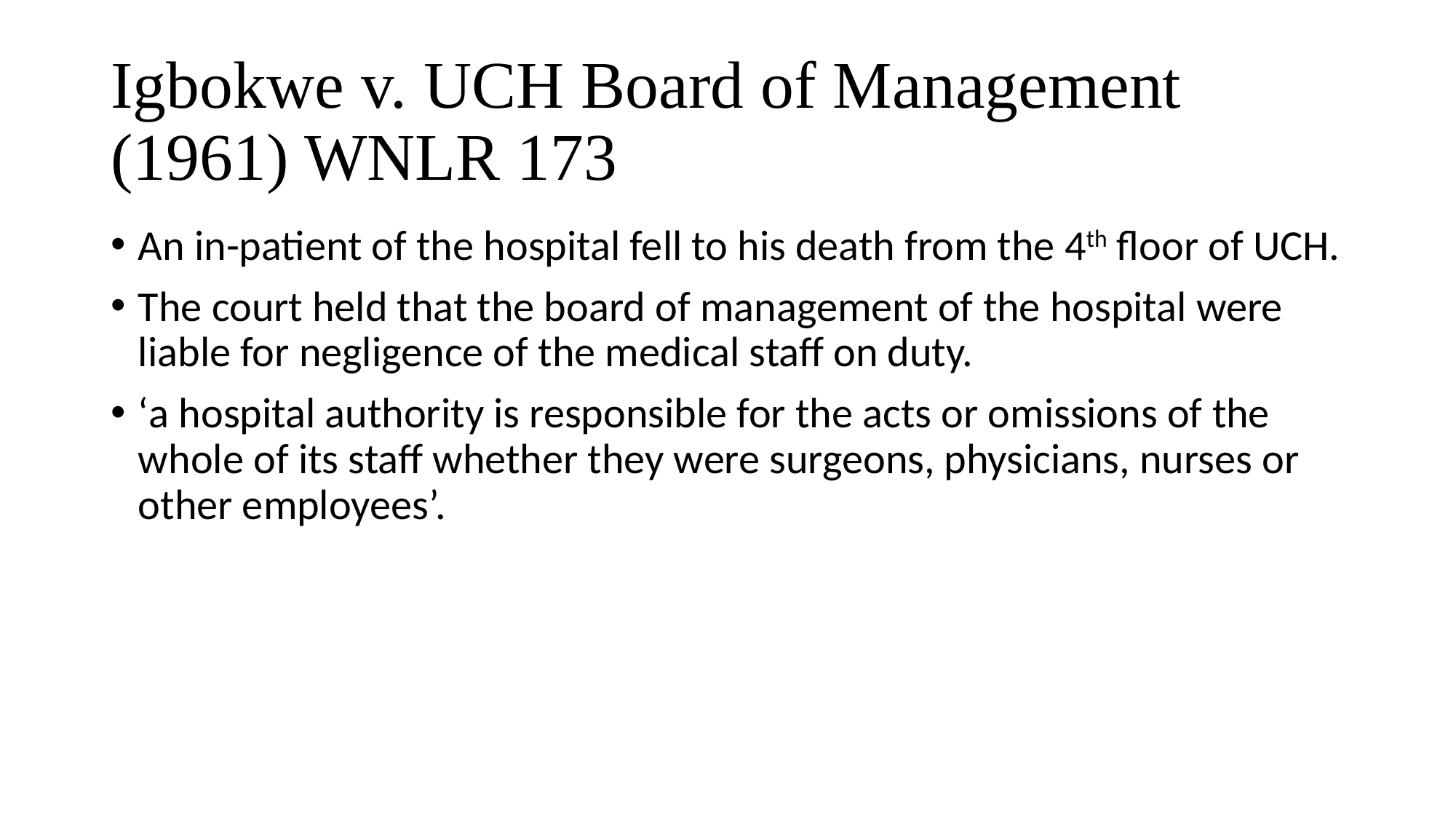

# Igbokwe v. UCH Board of Management (1961) WNLR 173
An in-patient of the hospital fell to his death from the 4th floor of UCH.
The court held that the board of management of the hospital were liable for negligence of the medical staff on duty.
‘a hospital authority is responsible for the acts or omissions of the whole of its staff whether they were surgeons, physicians, nurses or other employees’.